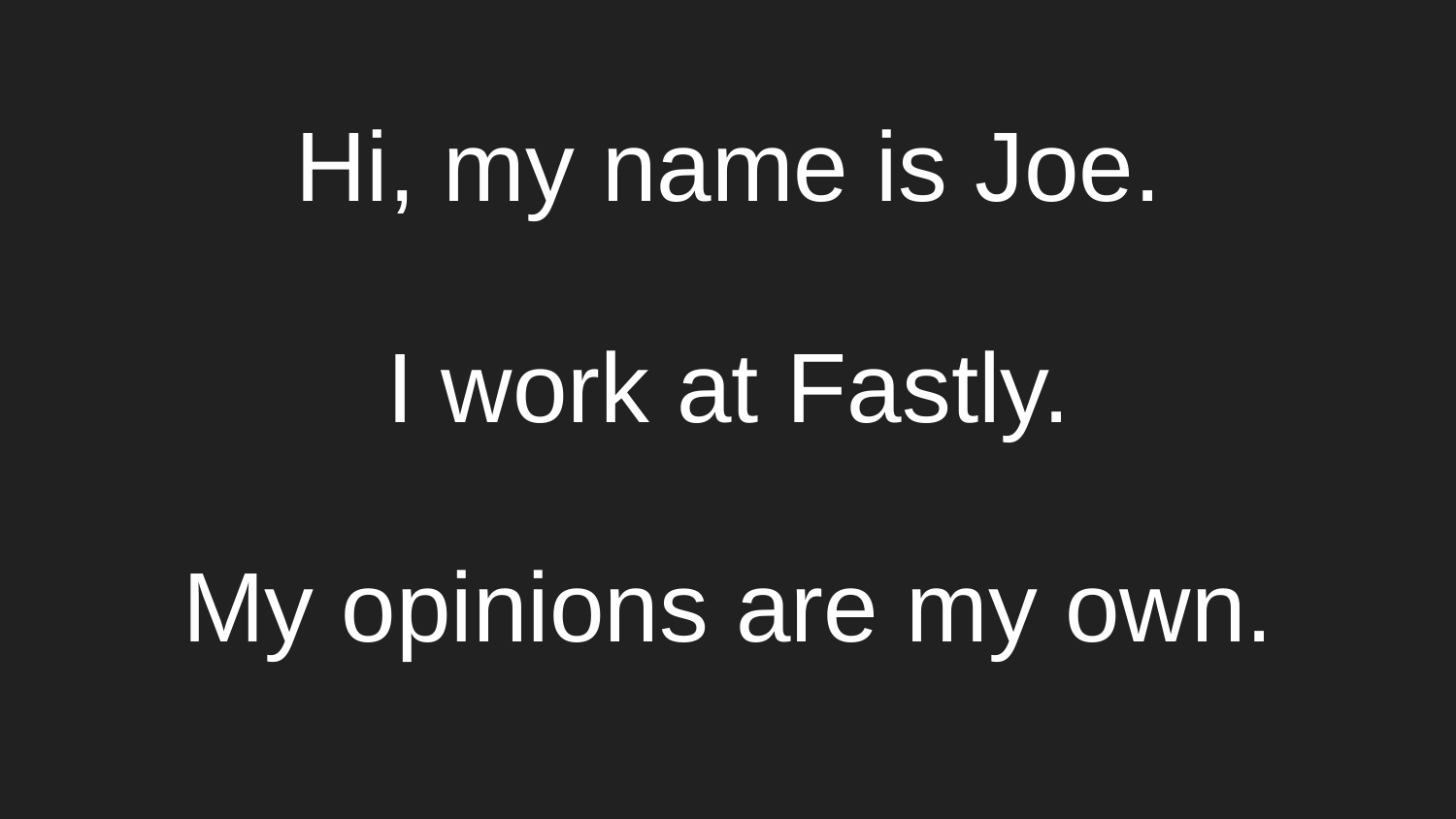

# Hi, my name is Joe.

I work at Fastly.

My opinions are my own.